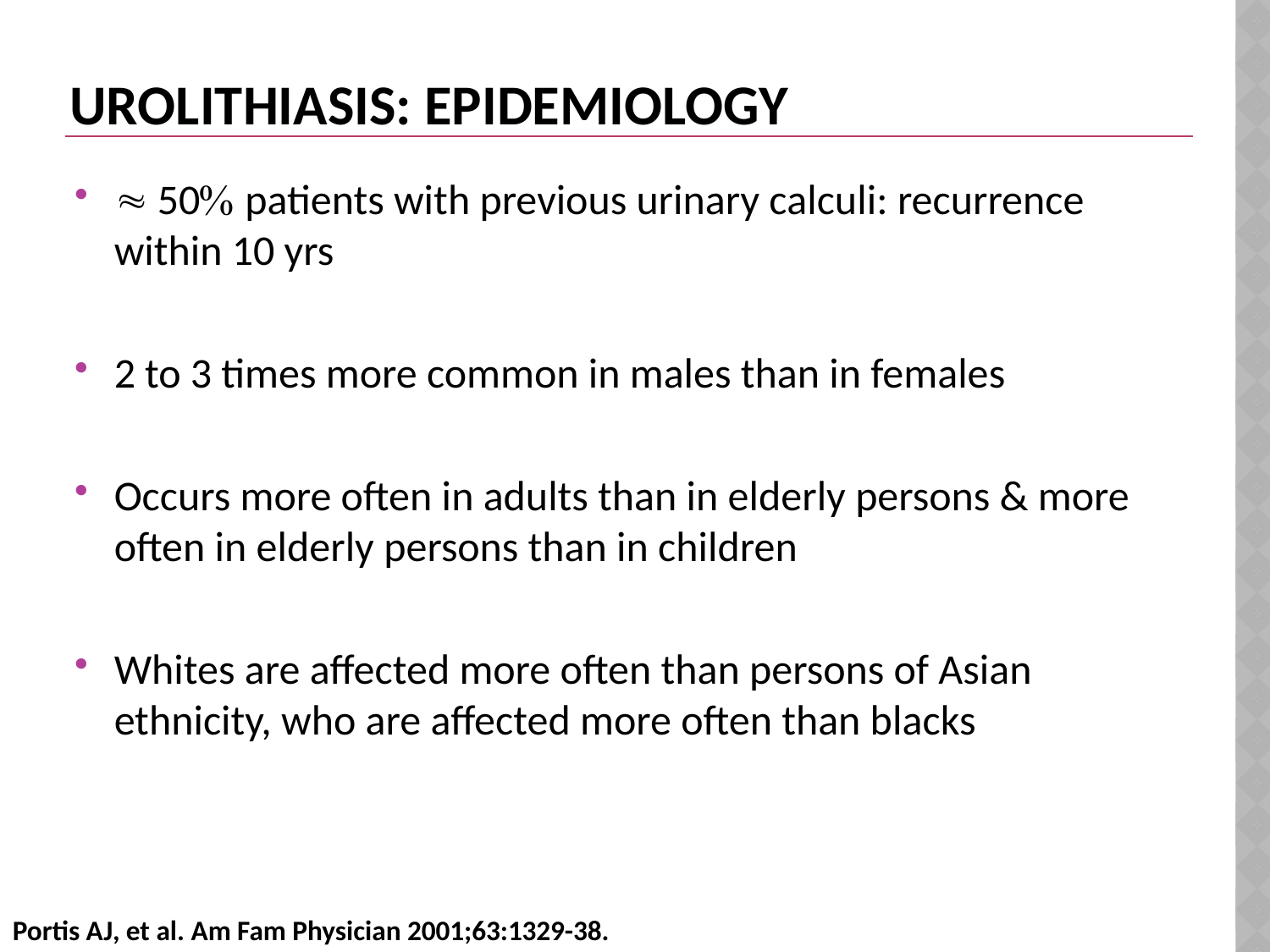

# Urolithiasis: Epidemiology
≈ 50% patients with previous urinary calculi: recurrence within 10 yrs

2 to 3 times more common in males than in females

Occurs more often in adults than in elderly persons & more often in elderly persons than in children

Whites are affected more often than persons of Asian ethnicity, who are affected more often than blacks
Portis AJ, et al. Am Fam Physician 2001;63:1329-38.